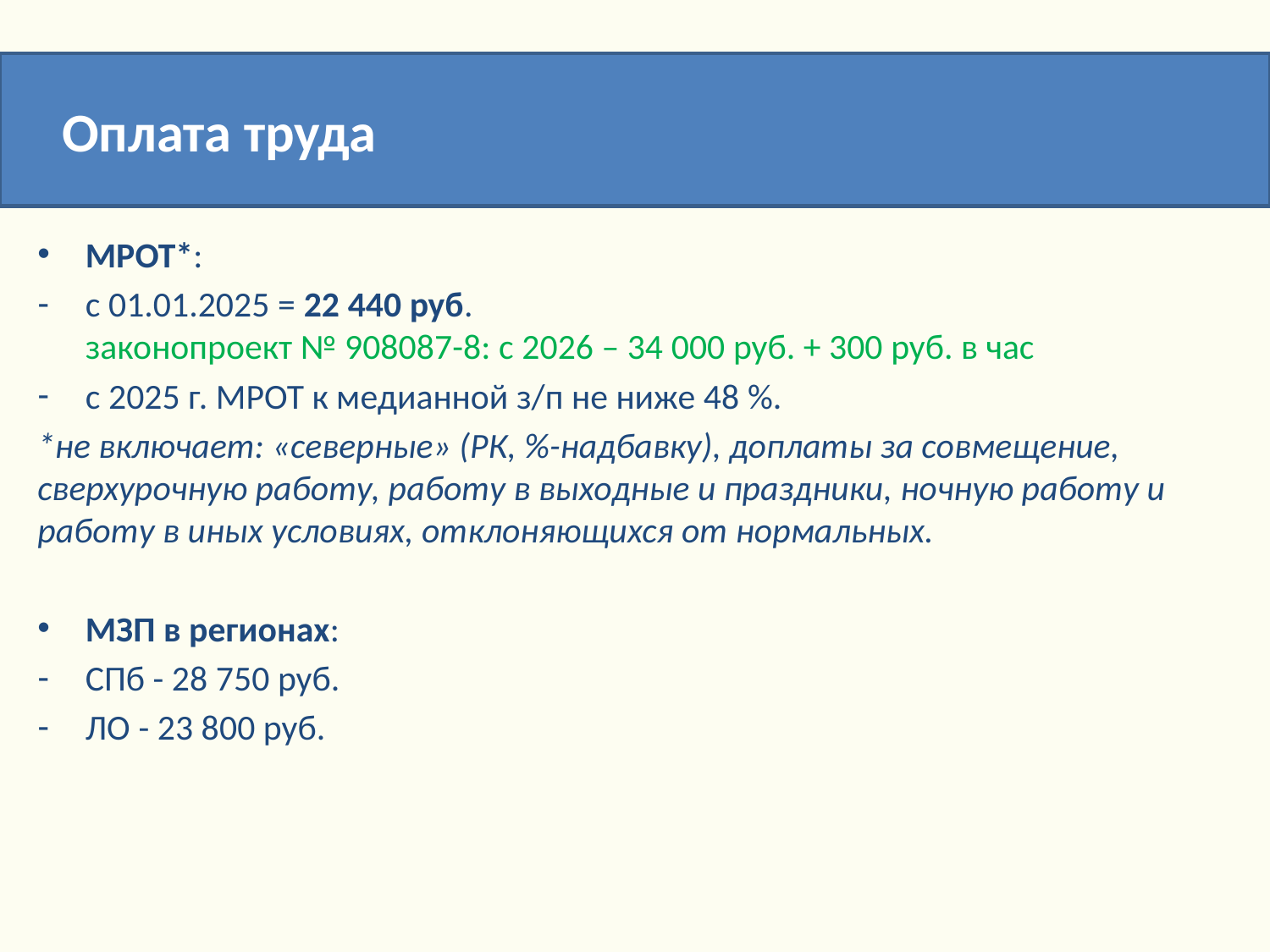

Оплата труда
МРОТ*:
с 01.01.2025 = 22 440 руб.
законопроект № 908087-8: с 2026 – 34 000 руб. + 300 руб. в час
с 2025 г. МРОТ к медианной з/п не ниже 48 %.
*не включает: «северные» (РК, %-надбавку), доплаты за совмещение, сверхурочную работу, работу в выходные и праздники, ночную работу и работу в иных условиях, отклоняющихся от нормальных.

МЗП в регионах:
СПб - 28 750 руб.
ЛО - 23 800 руб.